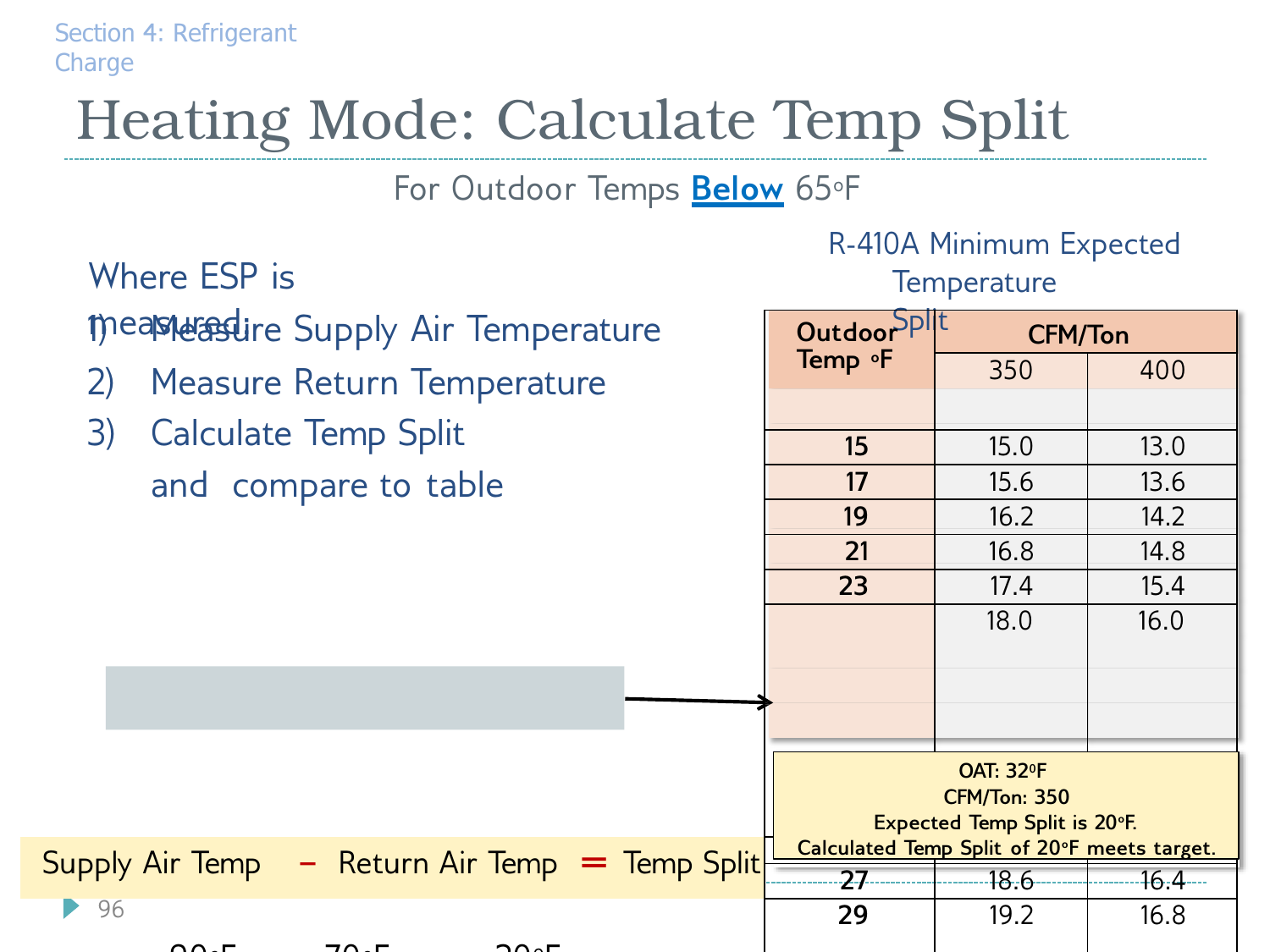

Section 4: Refrigerant Charge
# Heating Mode: Calculate Temp Split
For Outdoor Temps Below 65oF
R-410A Minimum Expected
Where ESP is measured:
Temperature Split

| Measure Supply Air Temperature Measure Return Temperature Calculate Temp Split and compare to table | Outdoor Temp oF | CFM/Ton |  |
| --- | --- | --- | --- |
|  |  | 350 | 400 |
|  | 15 | 15.0 | 13.0 |
|  | 17 | 15.6 | 13.6 |
|  | 19 | 16.2 | 14.2 |
|  | 21 | 16.8 | 14.8 |
|  | 23 | 17.4 | 15.4 |
|  |  | 18.0 | 16.0 |
| Supply Air Temp – Return Air Temp = Temp Split | 25 |  |  |
|  | 27 | 18.6 | 16.4 |
| 90oF – 70oF = 20oF | 29 | 19.2 | 16.8 |
|  | 31 | 19.8 | 17.2 |
|  | 33 | 20.4 | 17.6 |

OAT: 320F  CFM/Ton: 350
Expected Temp Split is 20oF.
Calculated Temp Split of 20oF meets target.
96